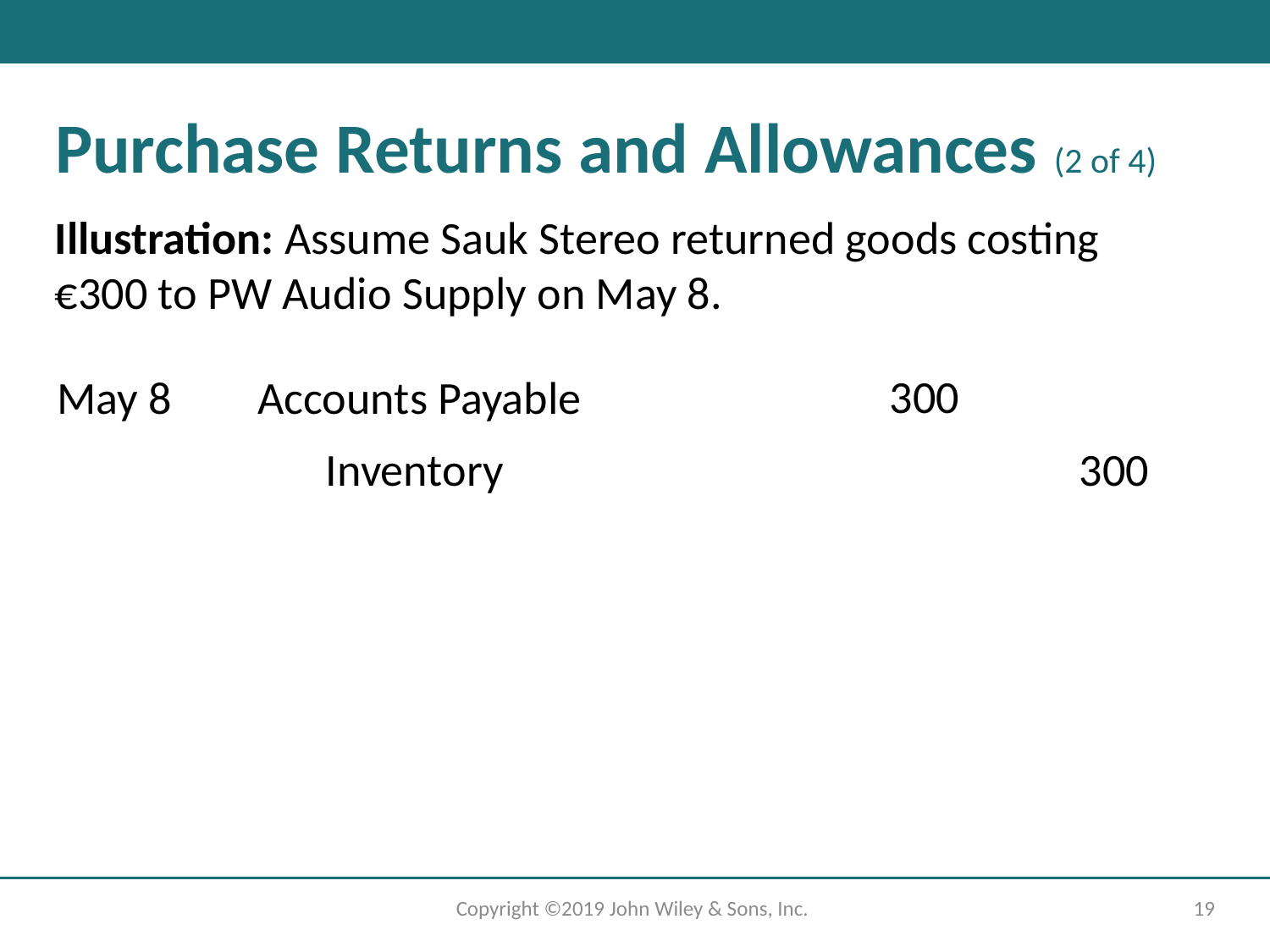

# Purchase Returns and Allowances (2 of 4)
Illustration: Assume Sauk Stereo returned goods costing €300 to PW Audio Supply on May 8.
300
Accounts Payable
May 8
Inventory
300
Copyright ©2019 John Wiley & Sons, Inc.
19